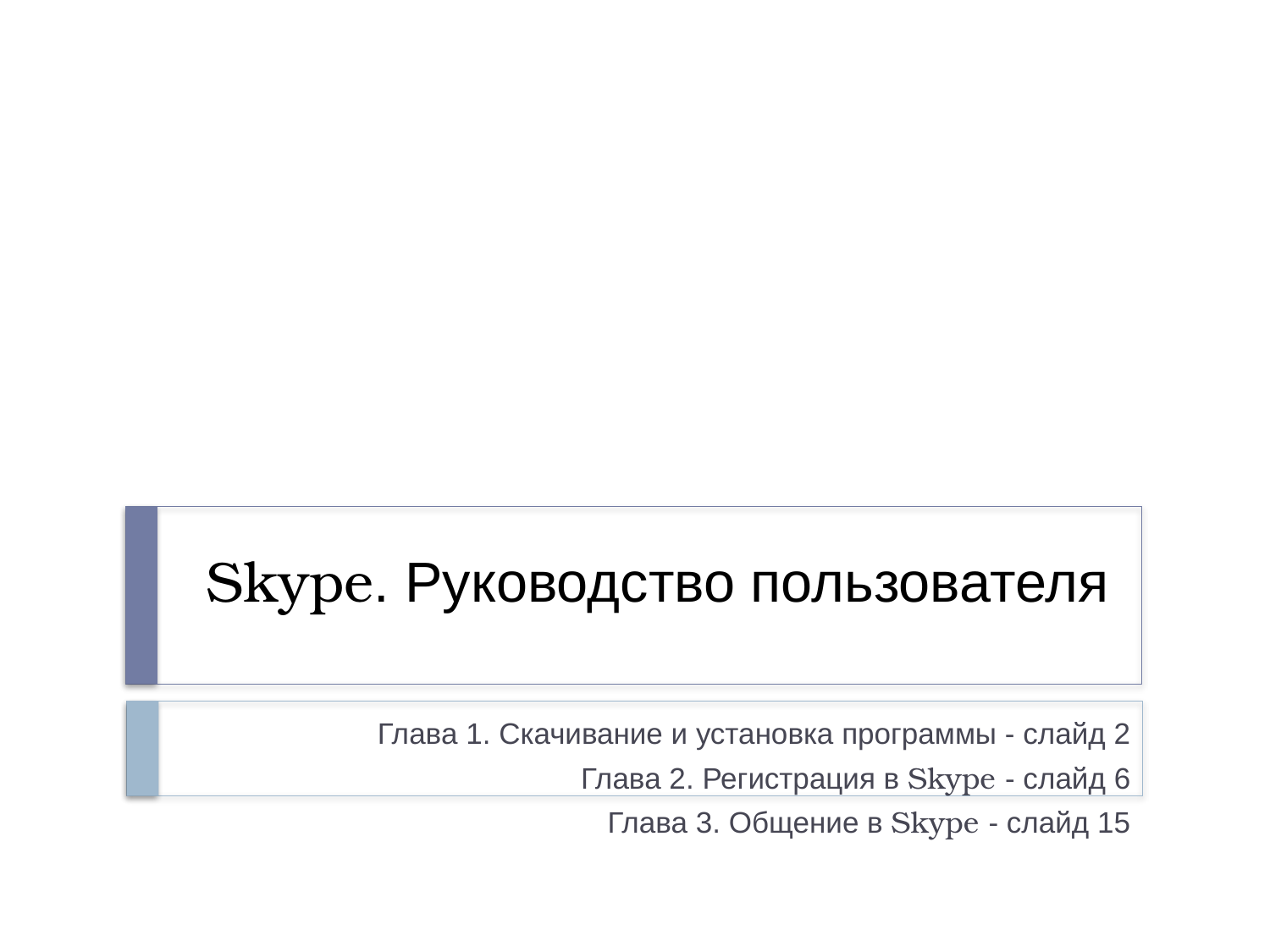

# Skype. Руководство пользователя
Глава 1. Скачивание и установка программы - слайд 2
Глава 2. Регистрация в Skype - слайд 6
Глава 3. Общение в Skype - слайд 15